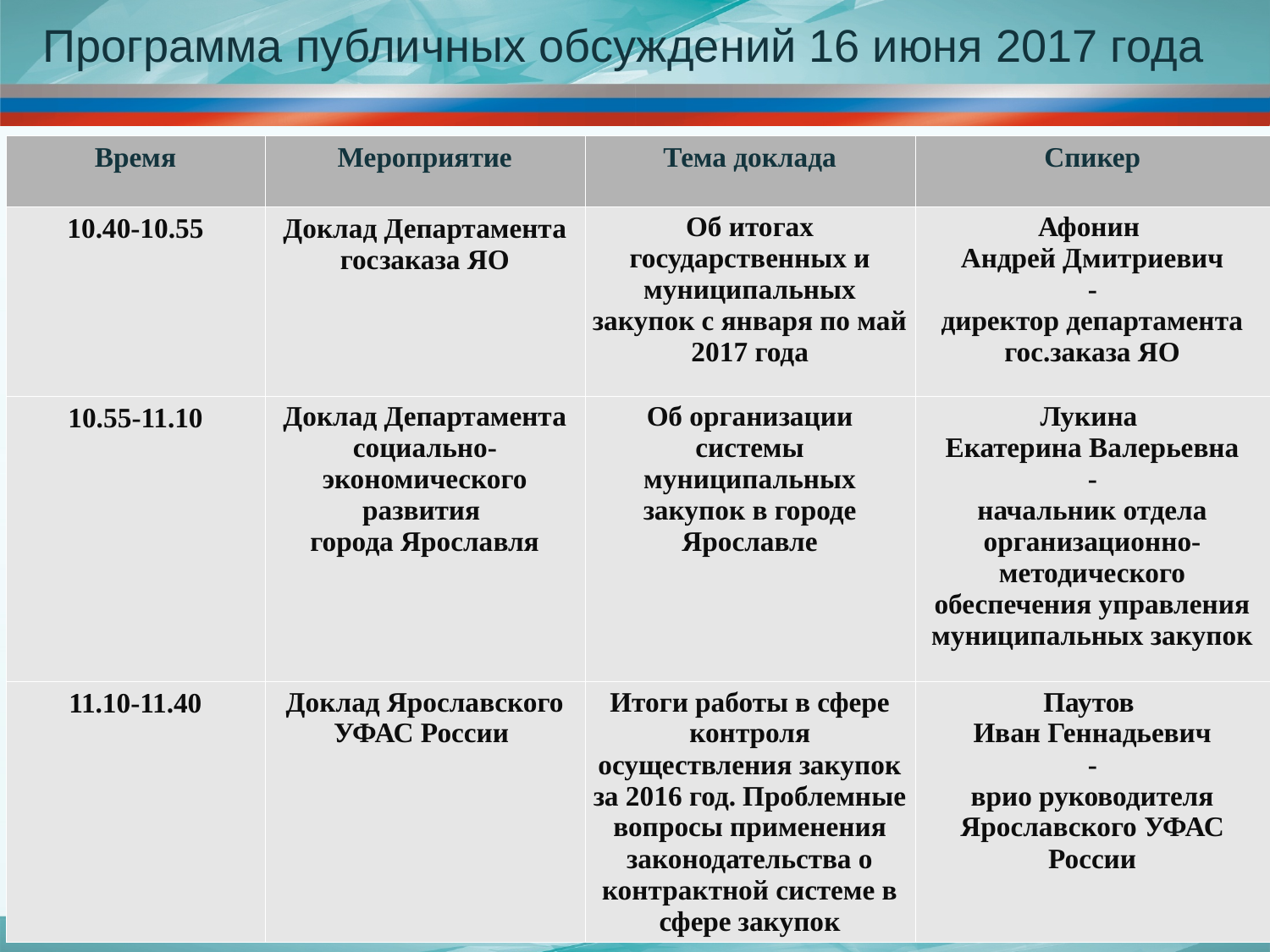

Программа публичных обсуждений 16 июня 2017 года
| Время | Мероприятие | Тема доклада | Спикер |
| --- | --- | --- | --- |
| 10.40-10.55 | Доклад Департамента госзаказа ЯО | Об итогах государственных и муниципальных закупок с января по май 2017 года | Афонин Андрей Дмитриевич - директор департамента гос.заказа ЯО |
| 10.55-11.10 | Доклад Департамента социально-экономического развития города Ярославля | Об организации системы муниципальных закупок в городе Ярославле | Лукина Екатерина Валерьевна - начальник отдела организационно-методического обеспечения управления муниципальных закупок |
| 11.10-11.40 | Доклад Ярославского УФАС России | Итоги работы в сфере контроля осуществления закупок за 2016 год. Проблемные вопросы применения законодательства о контрактной системе в сфере закупок | Паутов Иван Геннадьевич - врио руководителя Ярославского УФАС России |